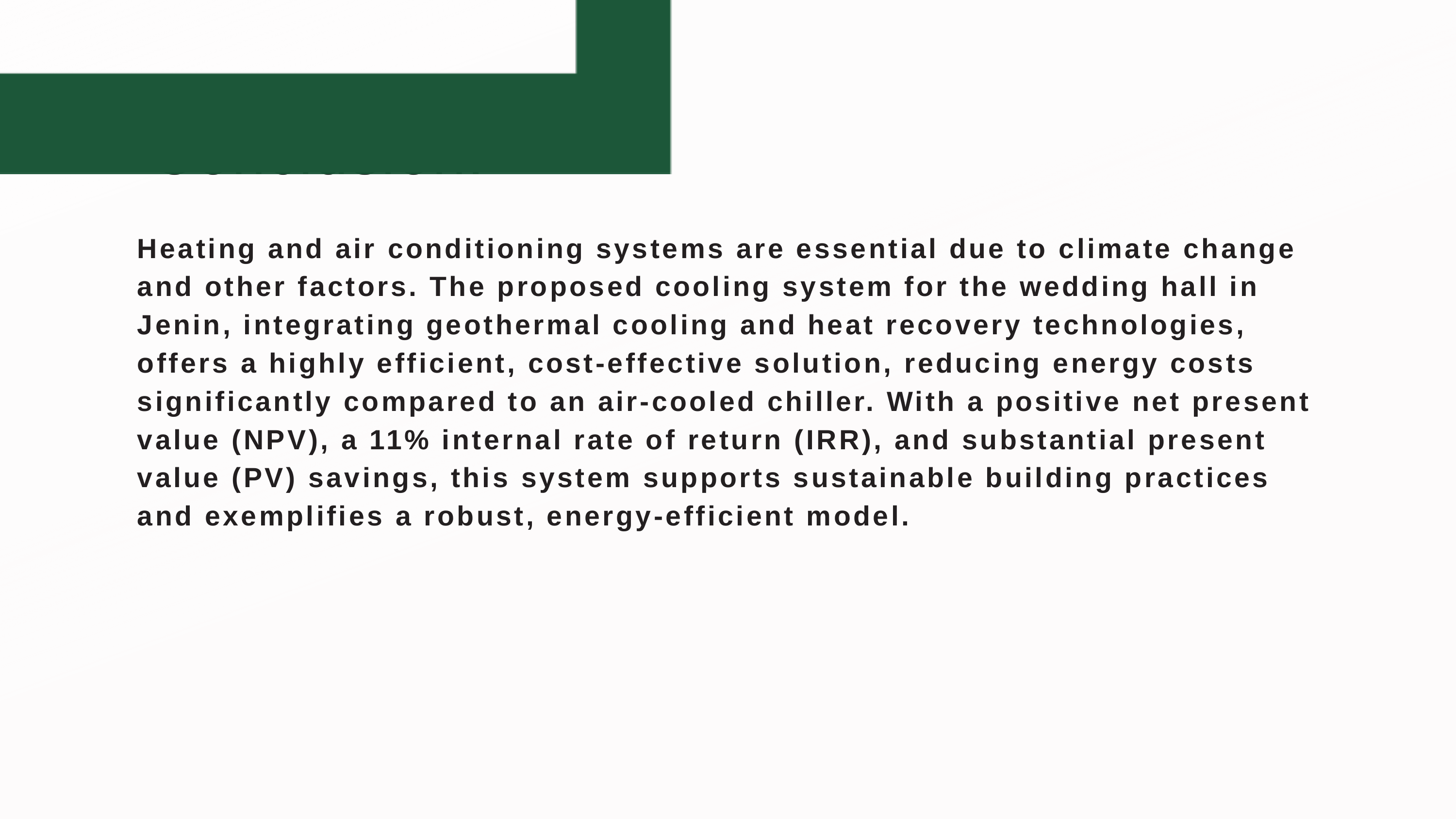

Conclusion:
Heating and air conditioning systems are essential due to climate change and other factors. The proposed cooling system for the wedding hall in Jenin, integrating geothermal cooling and heat recovery technologies, offers a highly efficient, cost-effective solution, reducing energy costs significantly compared to an air-cooled chiller. With a positive net present value (NPV), a 11% internal rate of return (IRR), and substantial present value (PV) savings, this system supports sustainable building practices and exemplifies a robust, energy-efficient model.